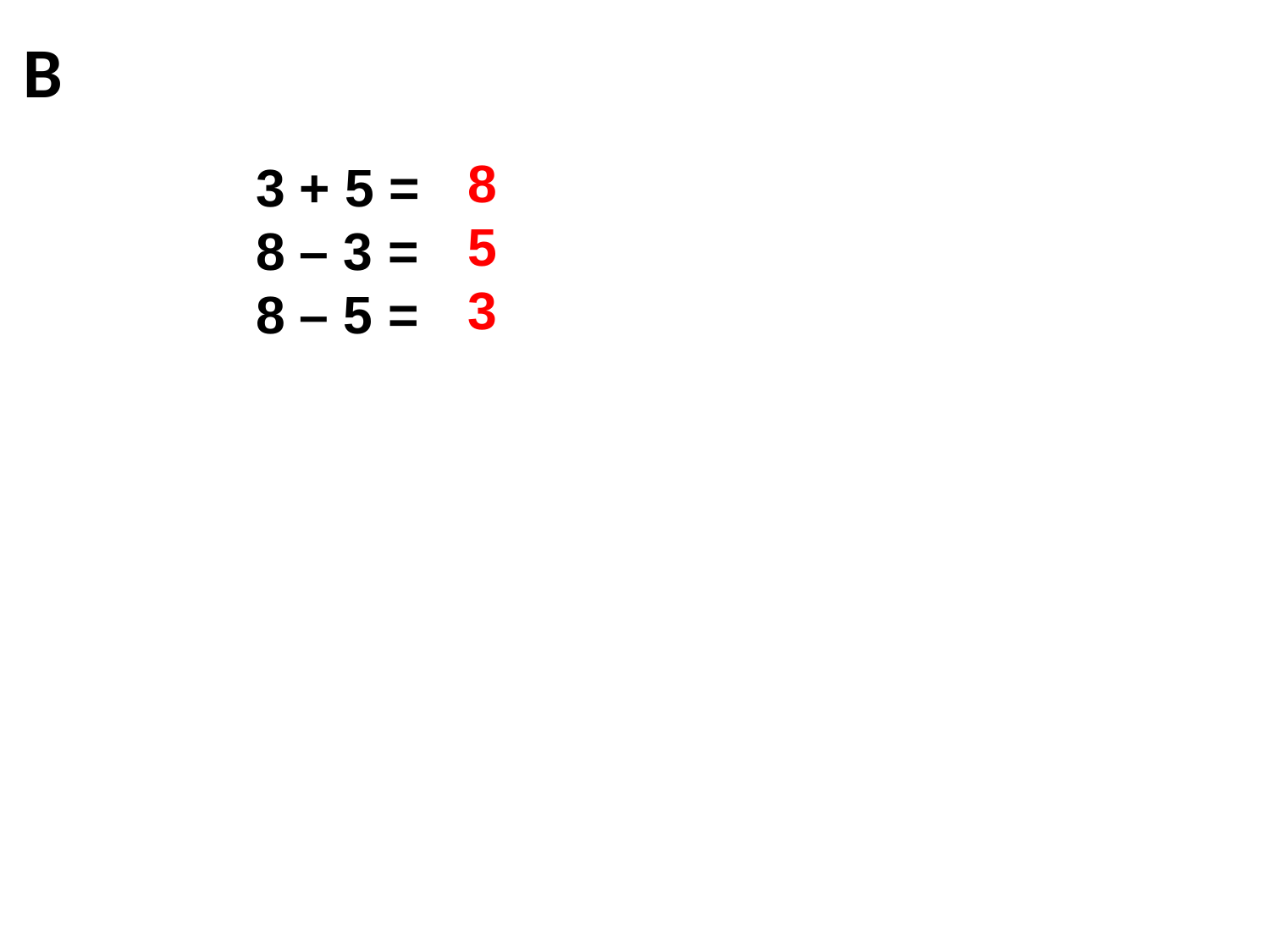

B
8
5
3
3 + 5 =
8 – 3 =
8 – 5 =